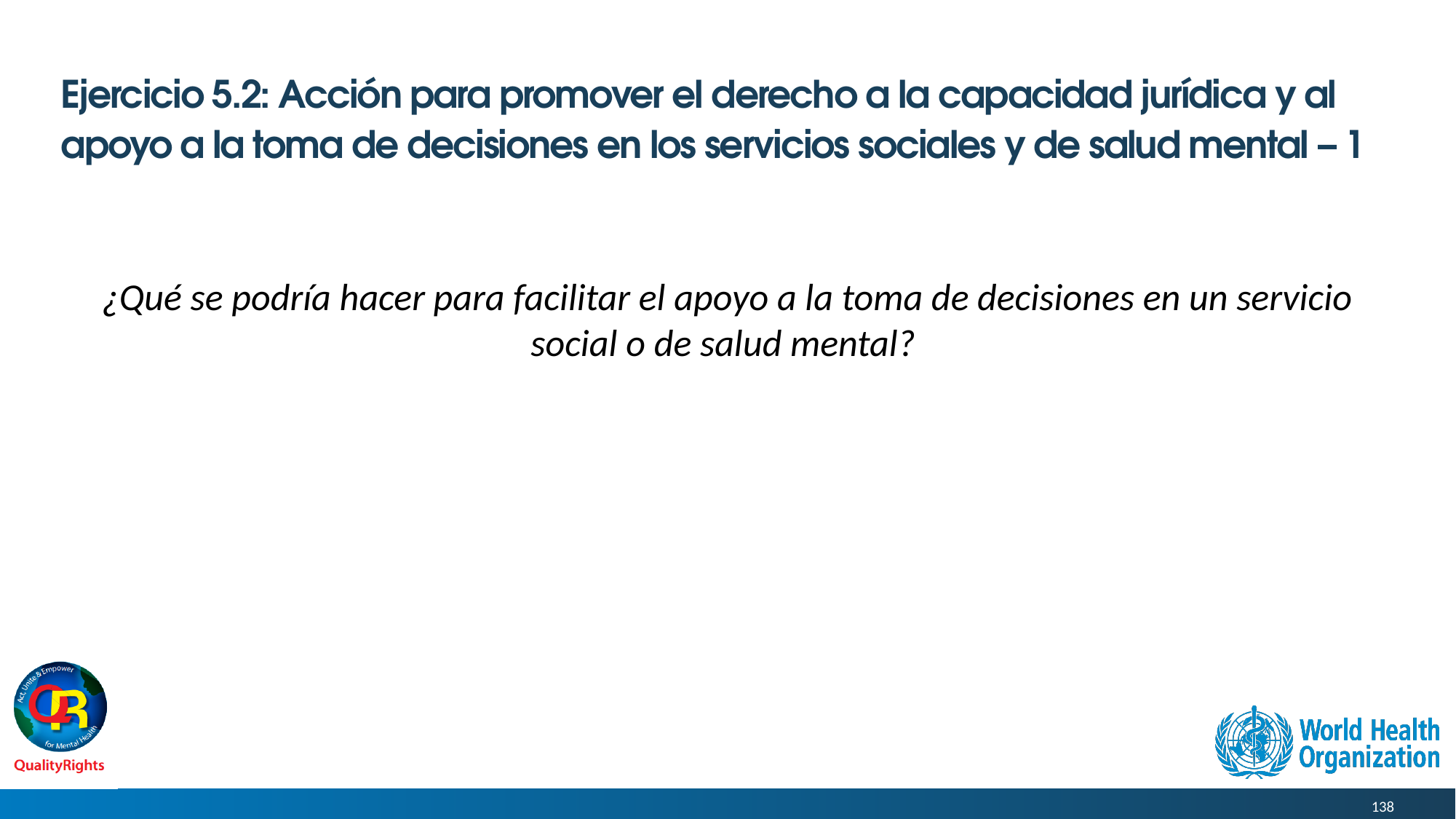

# Ejercicio 5.2: Acción para promover el derecho a la capacidad jurídica y al apoyo a la toma de decisiones en los servicios sociales y de salud mental – 1

¿Qué se podría hacer para facilitar el apoyo a la toma de decisiones en un servicio social o de salud mental?